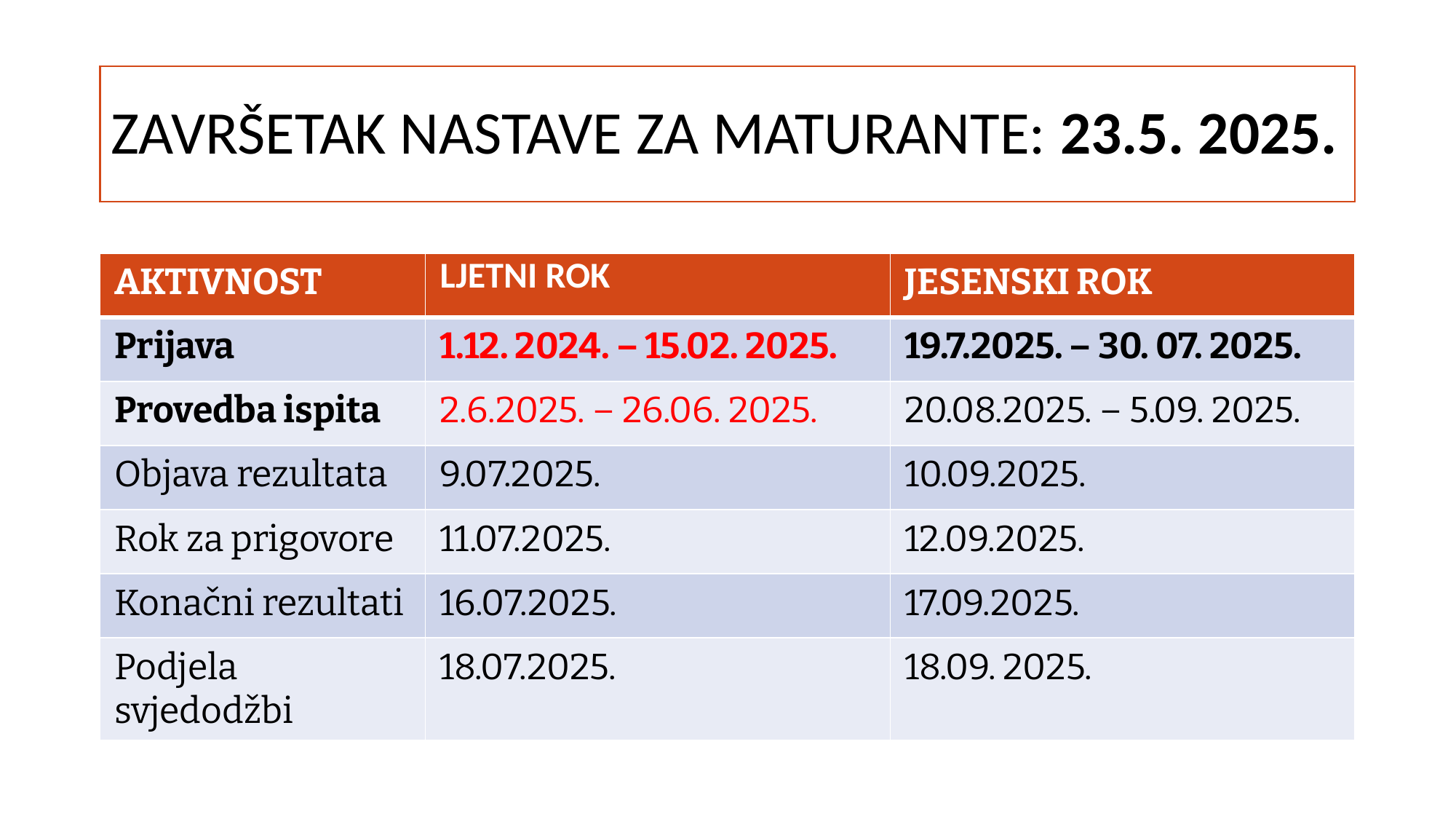

# ZAVRŠETAK NASTAVE ZA MATURANTE: 23.5. 2025.
| AKTIVNOST | LJETNI ROK | JESENSKI ROK |
| --- | --- | --- |
| Prijava | 1.12. 2024. – 15.02. 2025. | 19.7.2025. – 30. 07. 2025. |
| Provedba ispita | 2.6.2025. – 26.06. 2025. | 20.08.2025. – 5.09. 2025. |
| Objava rezultata | 9.07.2025. | 10.09.2025. |
| Rok za prigovore | 11.07.2025. | 12.09.2025. |
| Konačni rezultati | 16.07.2025. | 17.09.2025. |
| Podjela svjedodžbi | 18.07.2025. | 18.09. 2025. |